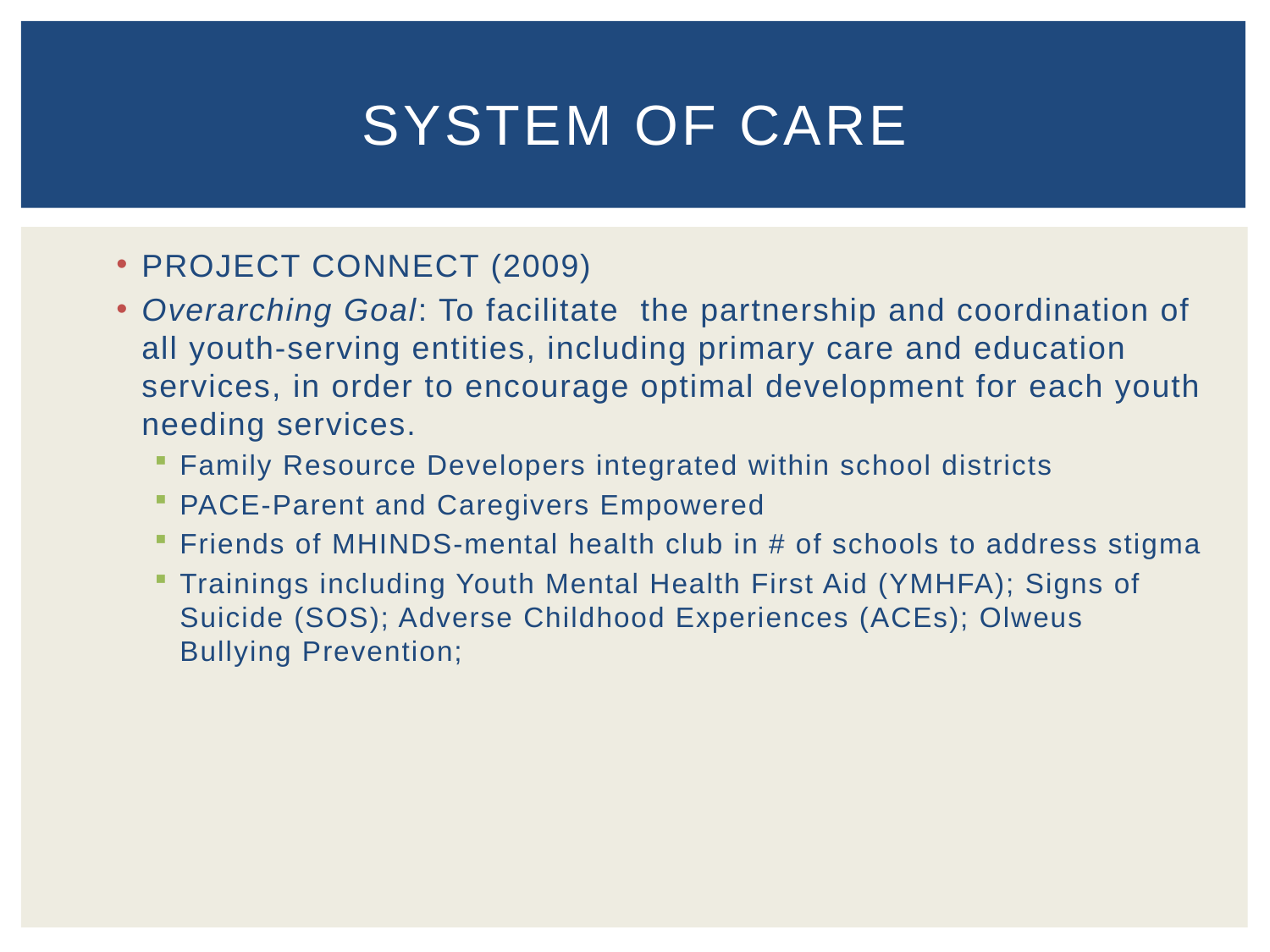

# System of care
PROJECT CONNECT (2009)
Overarching Goal: To facilitate  the partnership and coordination of all youth-serving entities, including primary care and education services, in order to encourage optimal development for each youth needing services.
Family Resource Developers integrated within school districts
PACE-Parent and Caregivers Empowered
Friends of MHINDS-mental health club in # of schools to address stigma
Trainings including Youth Mental Health First Aid (YMHFA); Signs of Suicide (SOS); Adverse Childhood Experiences (ACEs); Olweus Bullying Prevention;